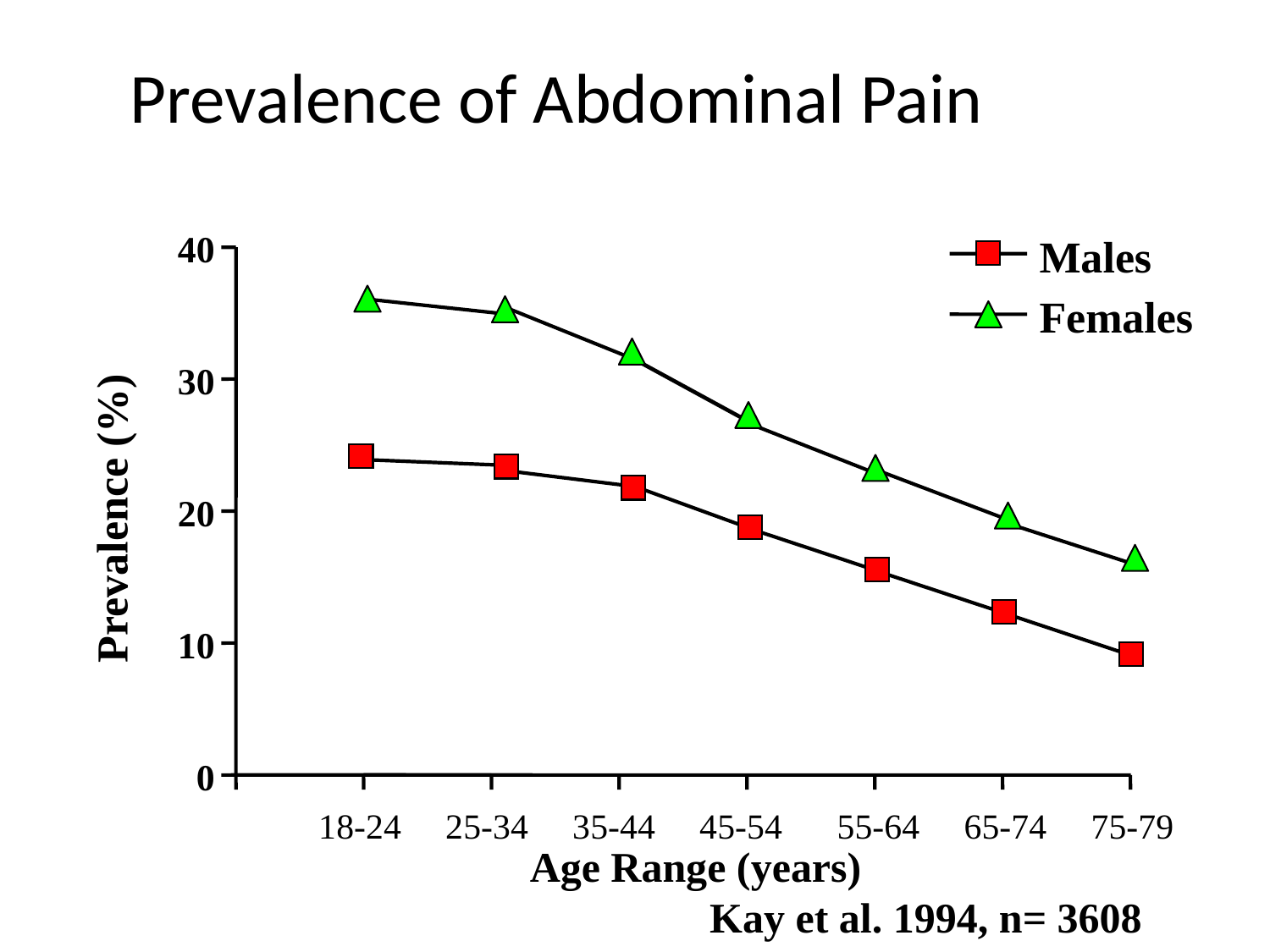

# Prevalence of Abdominal Pain
40
Males

Females

30

20
Prevalence (%)

10

0

18-24
25-34
35-44
45-54
55-64
65-74
75-79
Age Range (years)
                 Kay et al. 1994, n= 3608